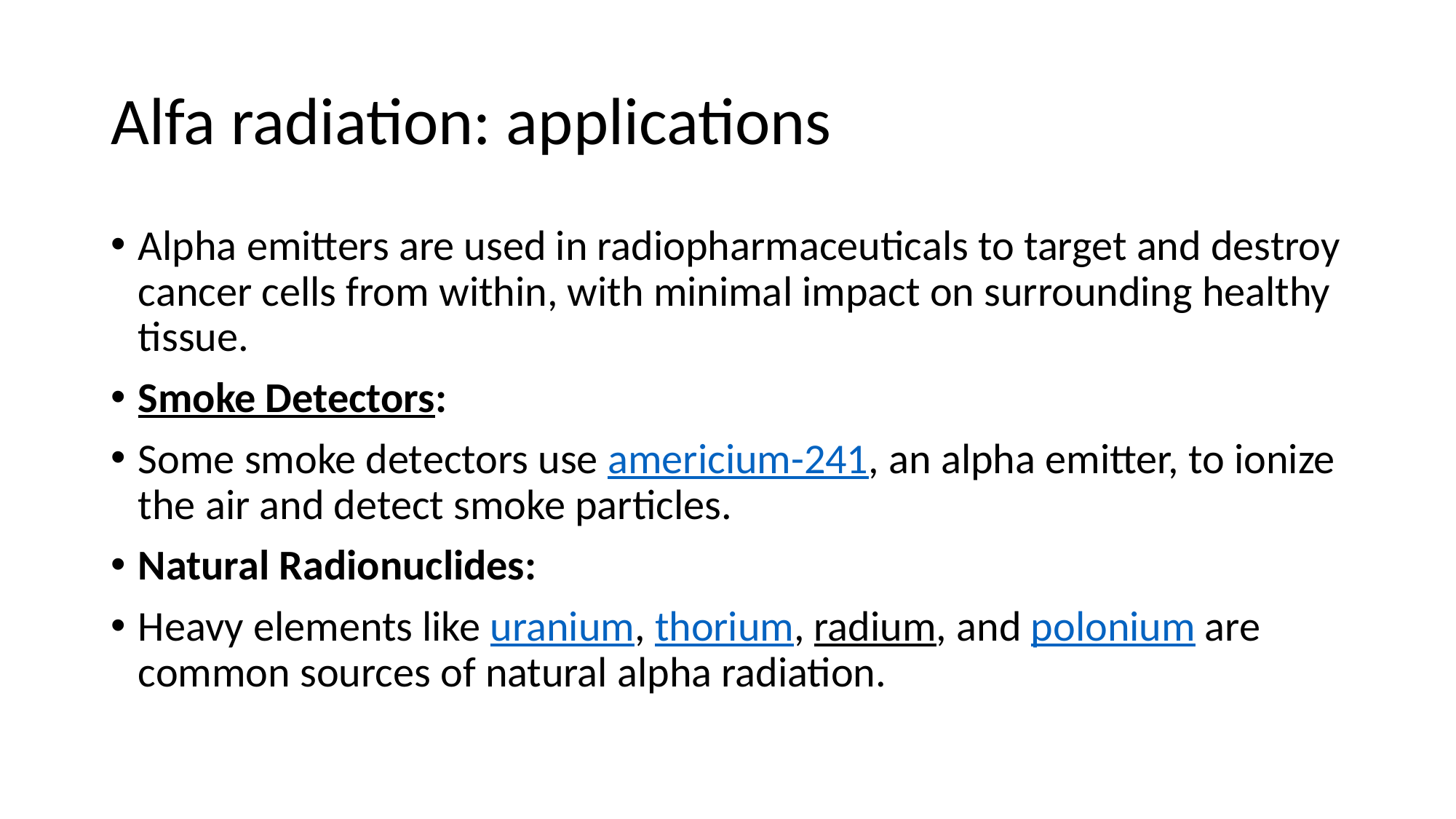

# Alfa radiation: applications
Alpha emitters are used in radiopharmaceuticals to target and destroy cancer cells from within, with minimal impact on surrounding healthy tissue.
Smoke Detectors:
Some smoke detectors use americium-241, an alpha emitter, to ionize the air and detect smoke particles.
Natural Radionuclides:
Heavy elements like uranium, thorium, radium, and polonium are common sources of natural alpha radiation.